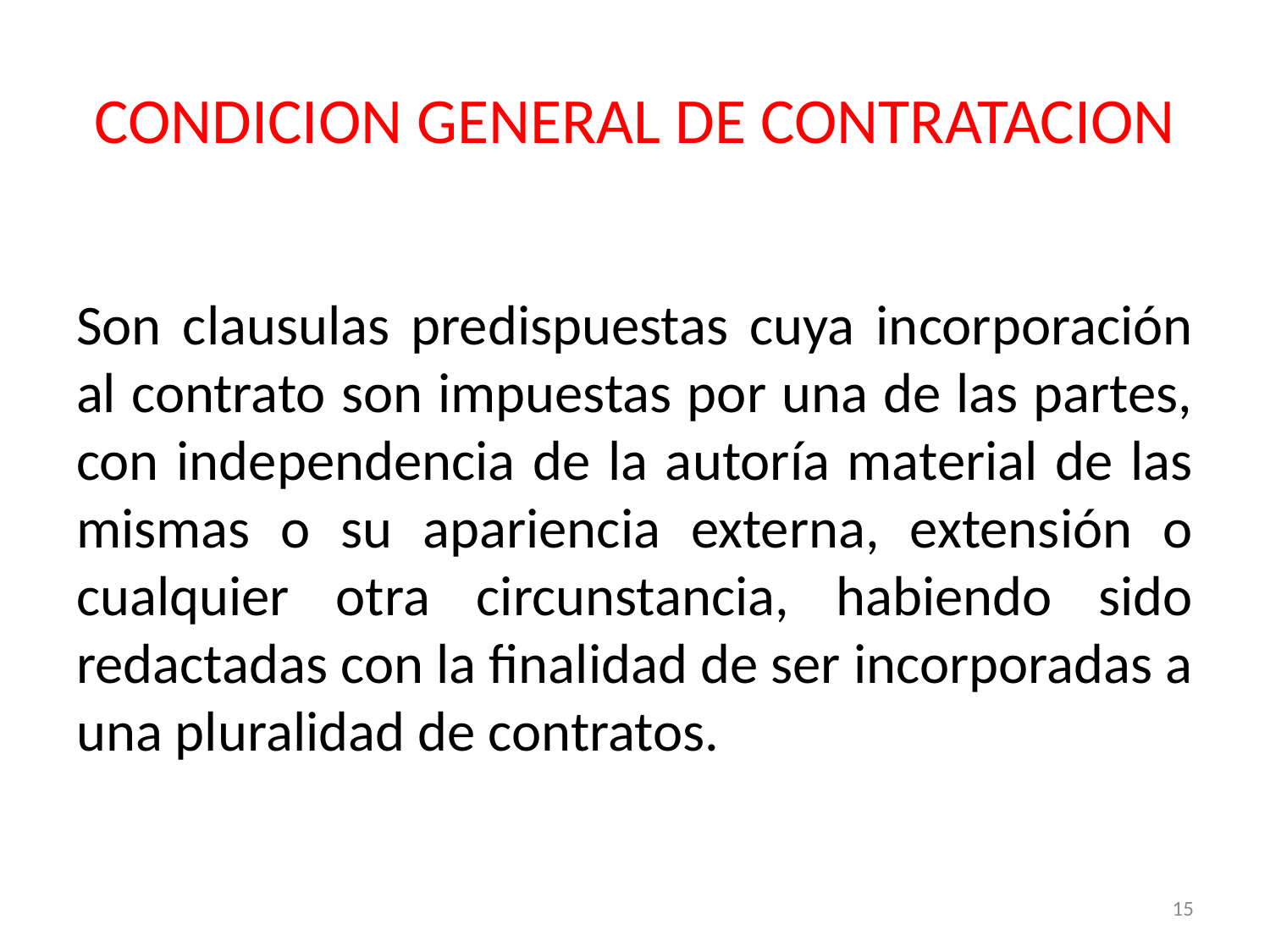

# CONDICION GENERAL DE CONTRATACION
Son clausulas predispuestas cuya incorporación al contrato son impuestas por una de las partes, con independencia de la autoría material de las mismas o su apariencia externa, extensión o cualquier otra circunstancia, habiendo sido redactadas con la finalidad de ser incorporadas a una pluralidad de contratos.
15